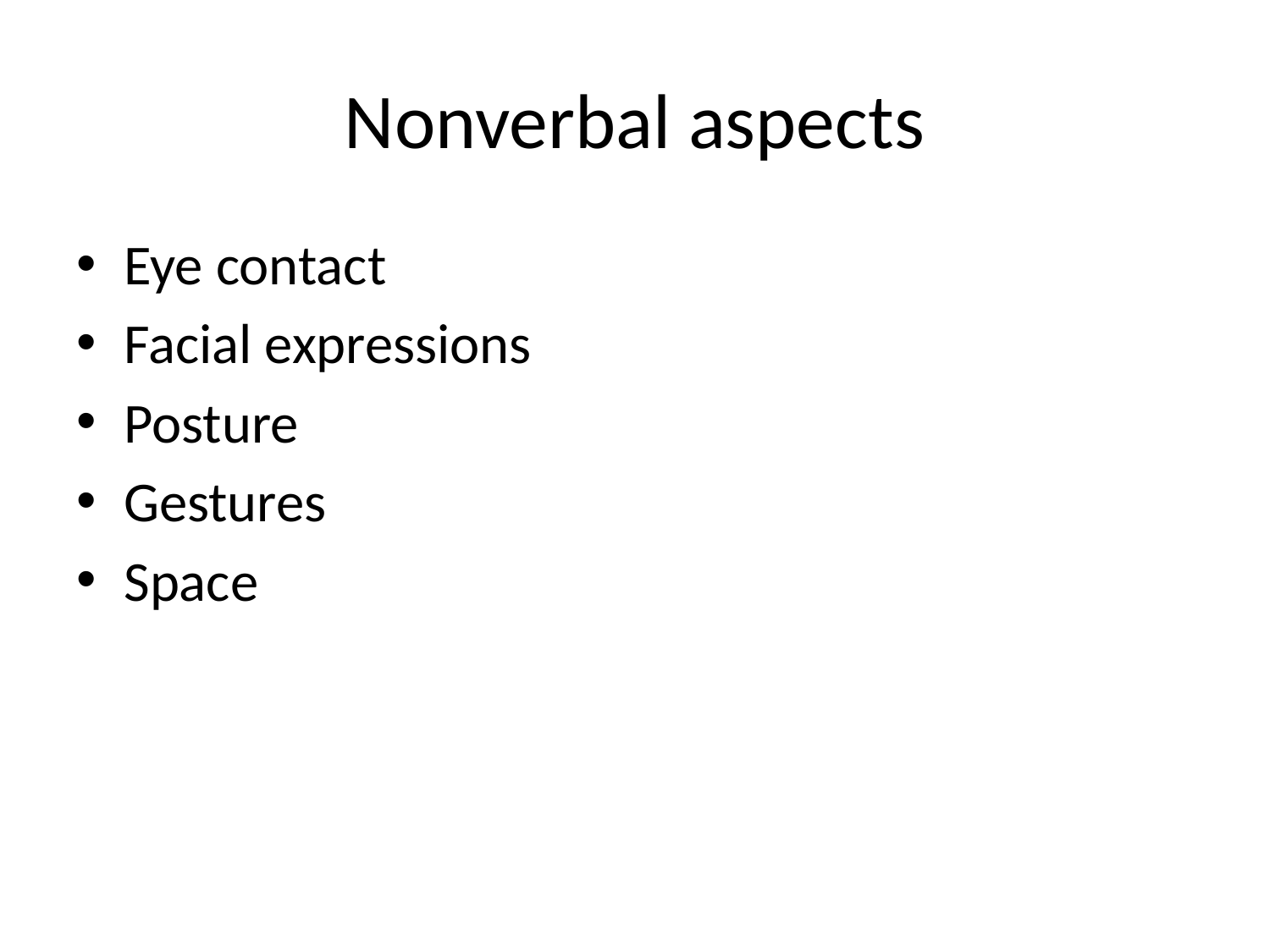

# Nonverbal aspects
Eye contact
Facial expressions
Posture
Gestures
Space